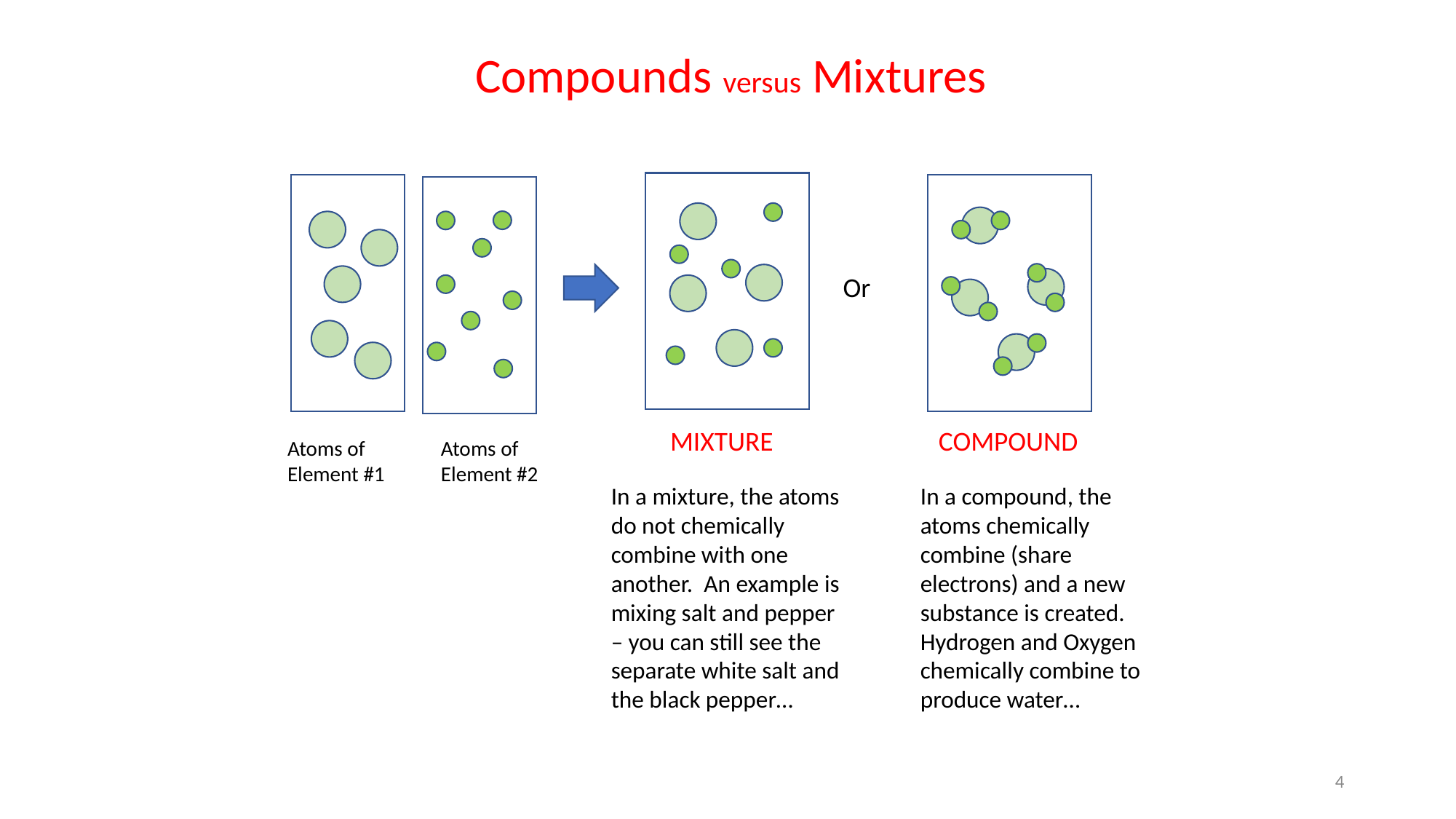

Compounds versus Mixtures

COMPOUND

Or

MIXTURE
Atoms of Element #1
Atoms of Element #2
In a mixture, the atoms do not chemically combine with one another.  An example is mixing salt and pepper – you can still see the separate white salt and the black pepper…
In a compound, the atoms chemically combine (share electrons) and a new substance is created.  Hydrogen and Oxygen chemically combine to produce water…
4